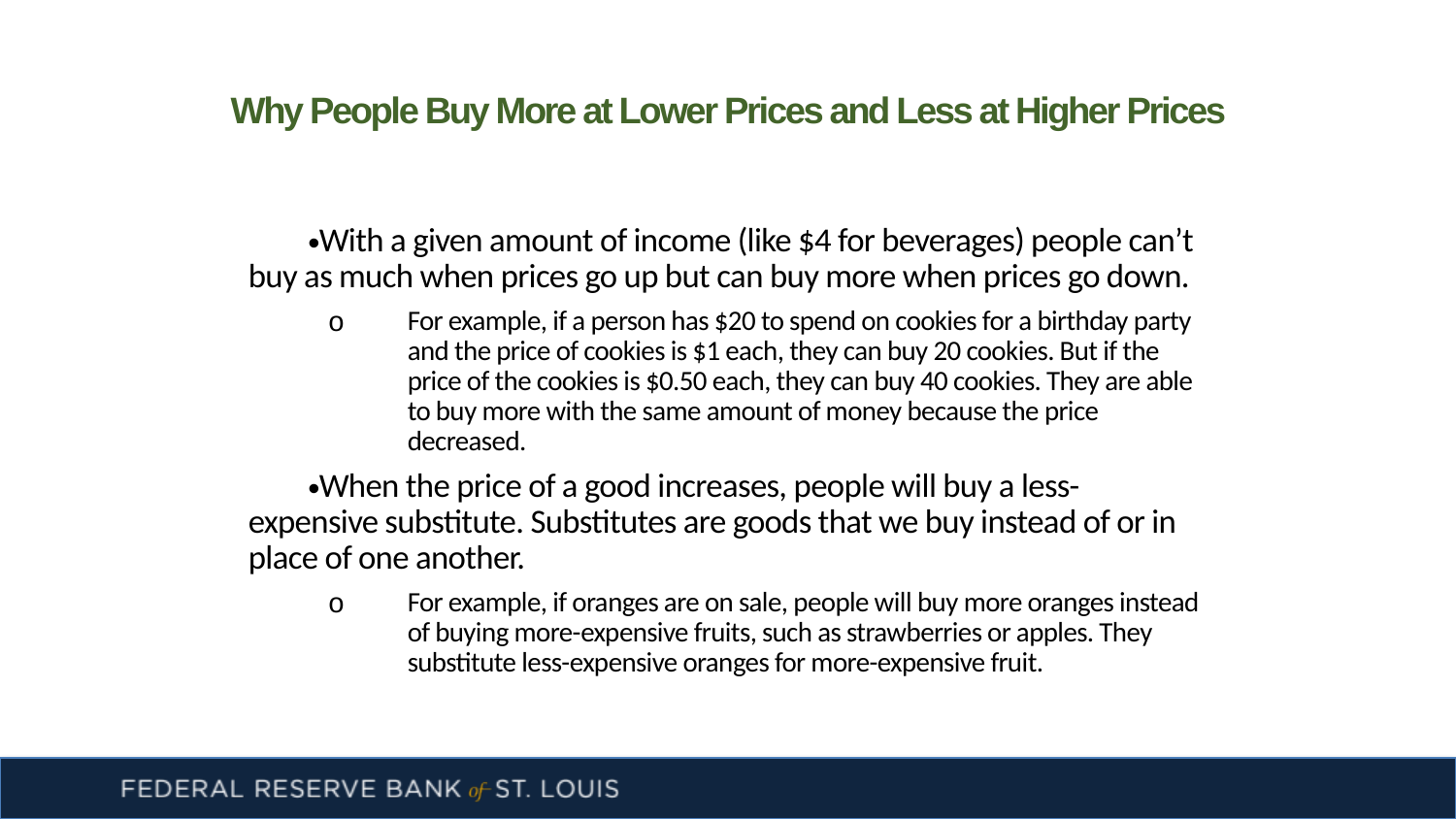

# Why People Buy More at Lower Prices and Less at Higher Prices
With a given amount of income (like $4 for beverages) people can’t buy as much when prices go up but can buy more when prices go down.
For example, if a person has $20 to spend on cookies for a birthday party and the price of cookies is $1 each, they can buy 20 cookies. But if the price of the cookies is $0.50 each, they can buy 40 cookies. They are able to buy more with the same amount of money because the price decreased.
When the price of a good increases, people will buy a less-expensive substitute. Substitutes are goods that we buy instead of or in place of one another.
For example, if oranges are on sale, people will buy more oranges instead of buying more-expensive fruits, such as strawberries or apples. They substitute less-expensive oranges for more-expensive fruit.